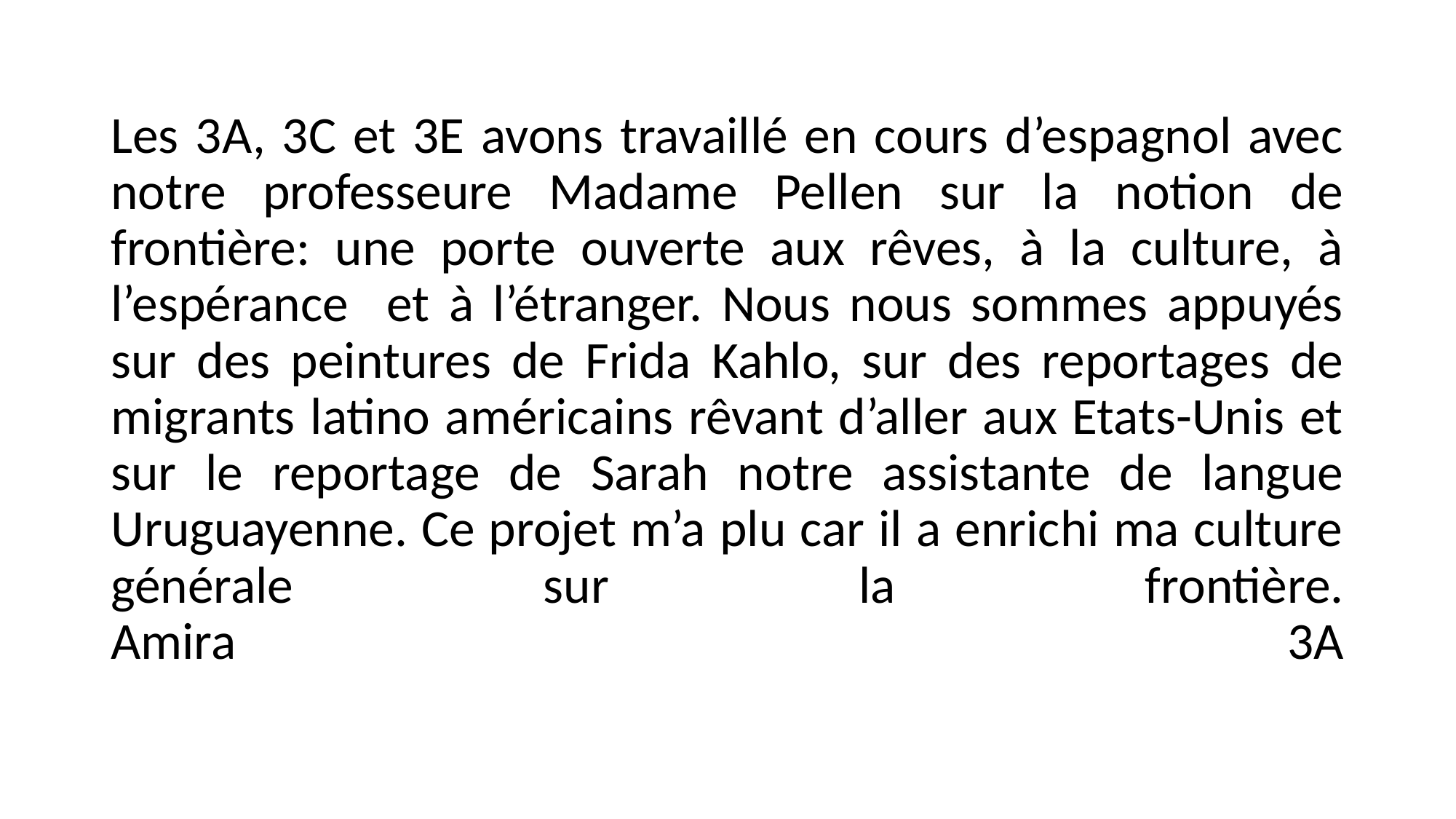

# Les 3A, 3C et 3E avons travaillé en cours d’espagnol avec notre professeure Madame Pellen sur la notion de frontière: une porte ouverte aux rêves, à la culture, à l’espérance  et à l’étranger. Nous nous sommes appuyés sur des peintures de Frida Kahlo, sur des reportages de migrants latino américains rêvant d’aller aux Etats-Unis et sur le reportage de Sarah notre assistante de langue Uruguayenne. Ce projet m’a plu car il a enrichi ma culture générale sur la frontière. Amira 3A